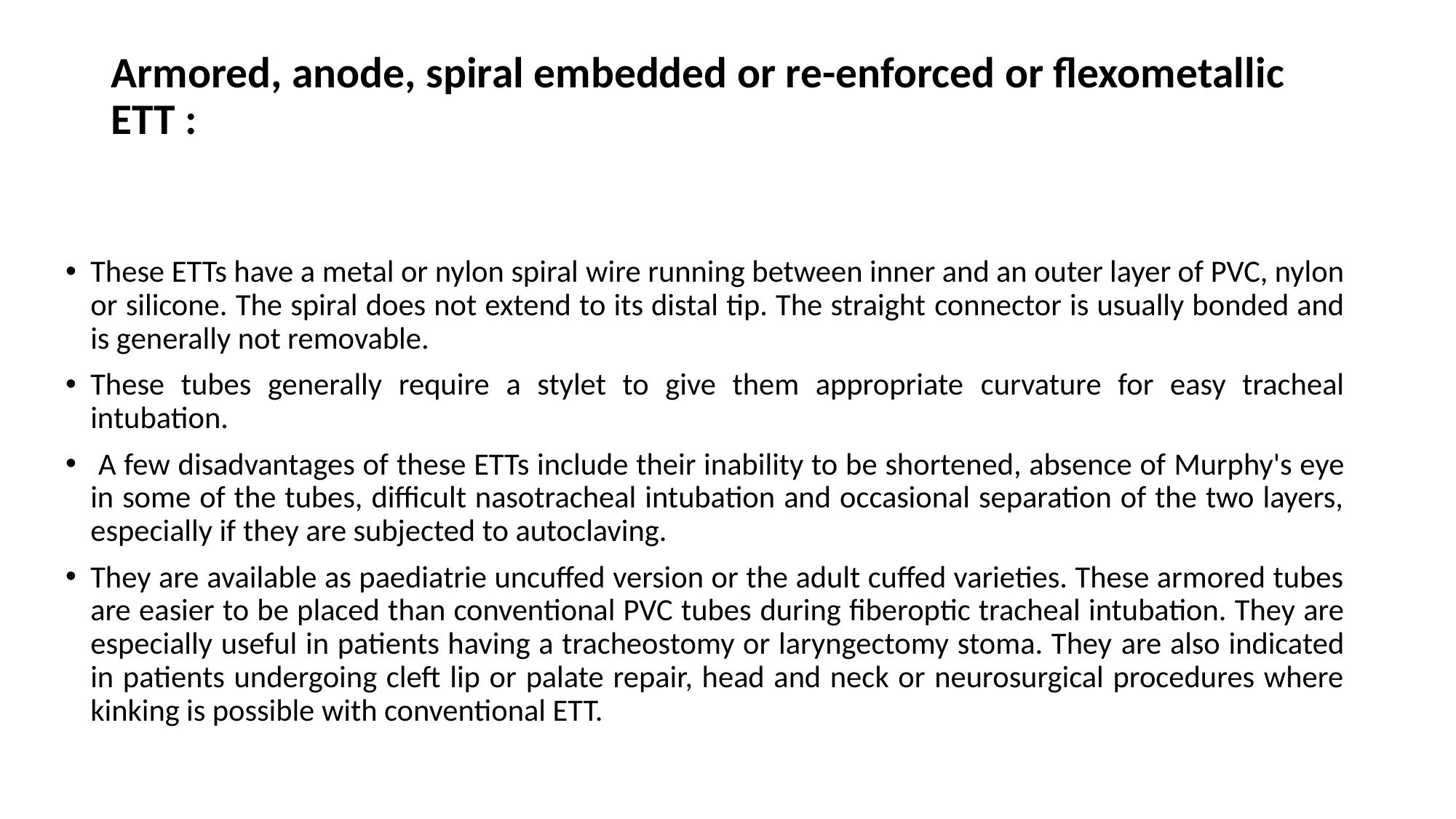

# Armored, anode, spiral embedded or re-enforced or flexometallic ETT :

These ETTs have a metal or nylon spiral wire running between inner and an outer layer of PVC, nylon or silicone. The spiral does not extend to its distal tip. The straight connector is usually bonded and is generally not removable.
These tubes generally require a stylet to give them appropriate curvature for easy tracheal intubation.
 A few disadvantages of these ETTs include their inability to be shortened, absence of Murphy's eye in some of the tubes, difficult nasotracheal intubation and occasional separation of the two layers, especially if they are subjected to autoclaving.
They are available as paediatrie uncuffed version or the adult cuffed varieties. These armored tubes are easier to be placed than conventional PVC tubes during fiberoptic tracheal intubation. They are especially useful in patients having a tracheostomy or laryngectomy stoma. They are also indicated in patients undergoing cleft lip or palate repair, head and neck or neurosurgical procedures where kinking is possible with conventional ETT.